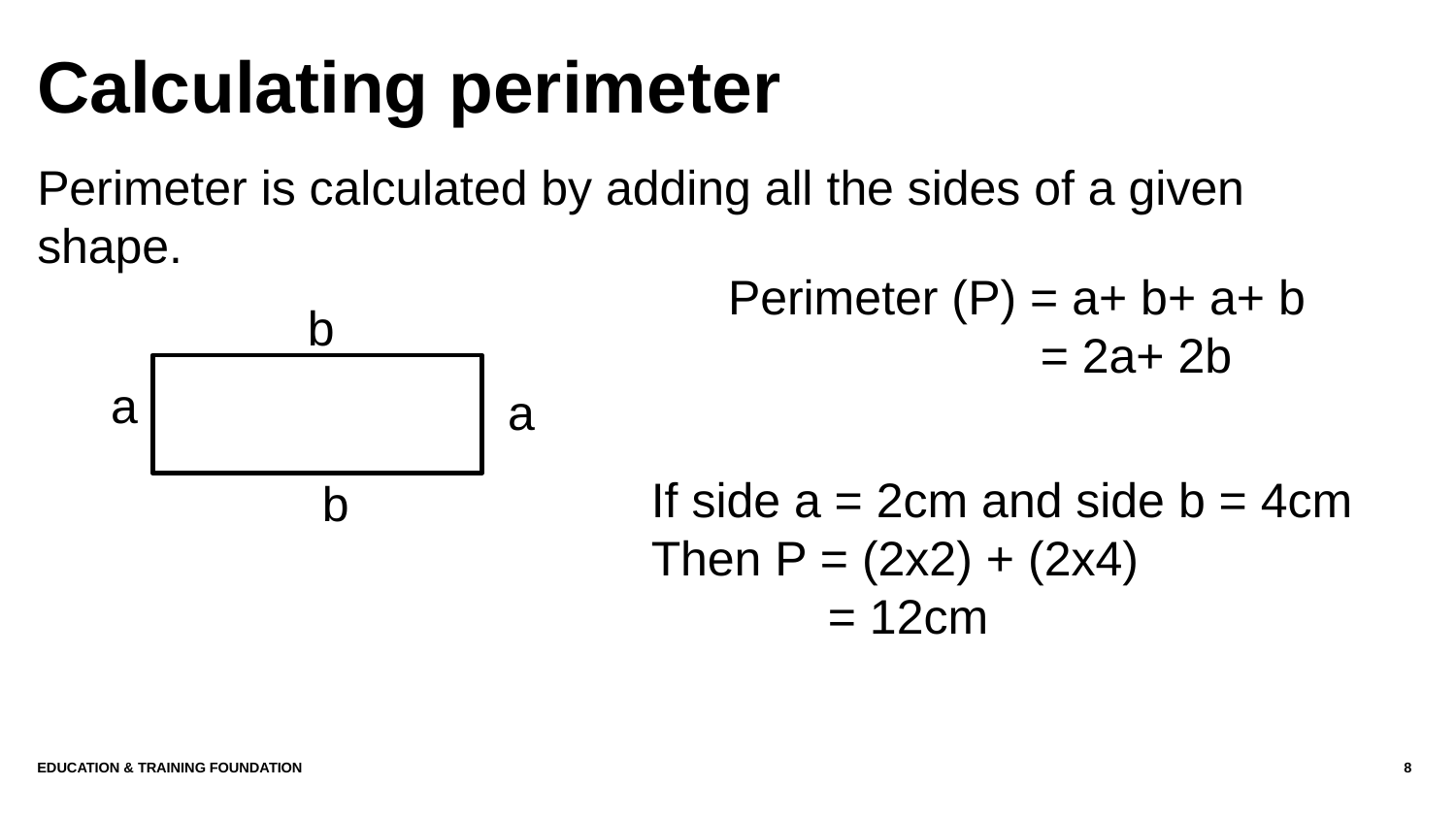

# Calculating perimeter
Perimeter is calculated by adding all the sides of a given shape.
Perimeter (P) = a+ b+ a+ b
                       = 2a+ 2b
b

a
a
b
If side a = 2cm and side b = 4cm
Then P = (2x2) + (2x4)
             = 12cm
Education & Training Foundation
8